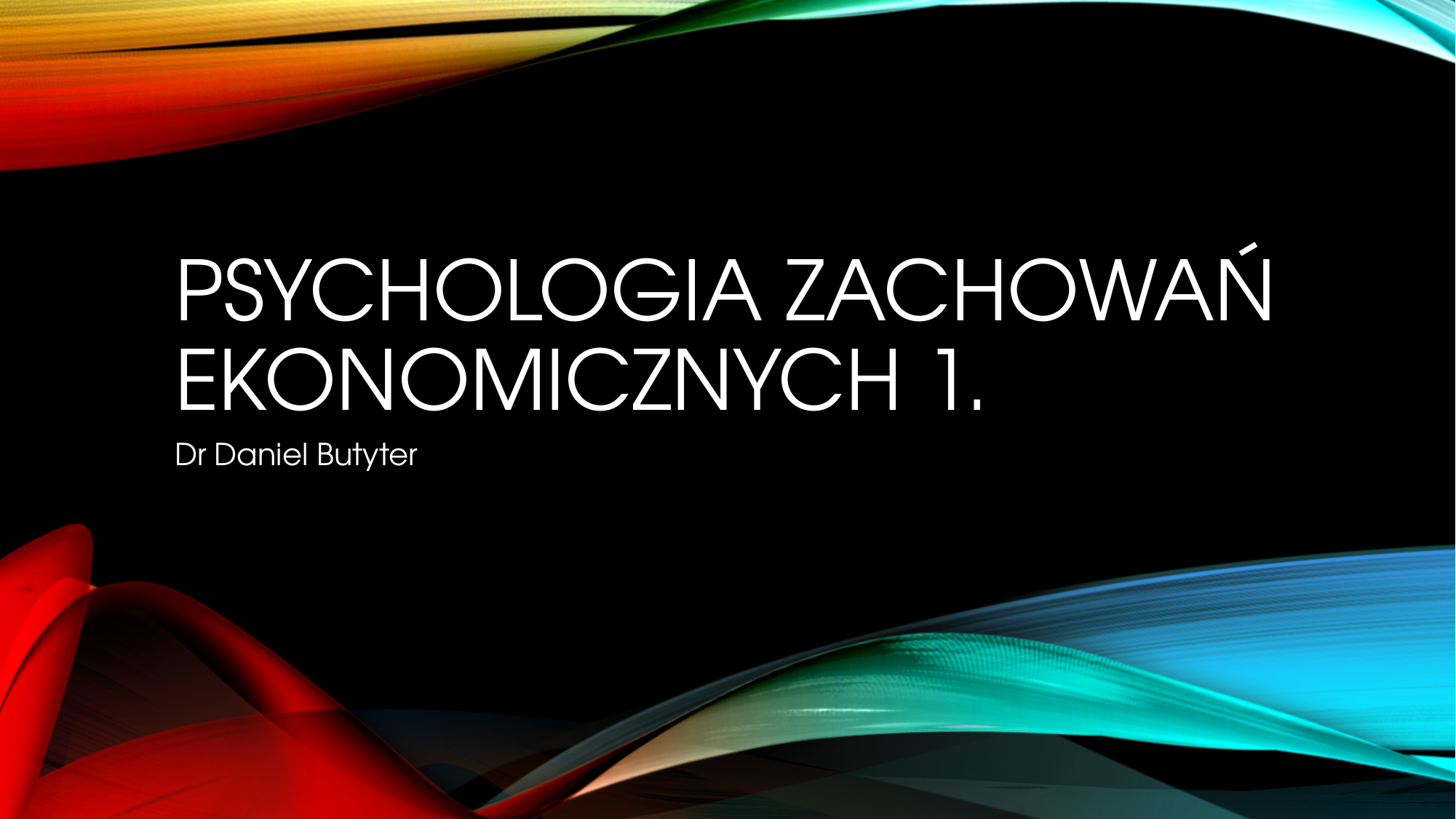

# Psychologia zachowań ekonomicznych 1.
Dr Daniel Butyter